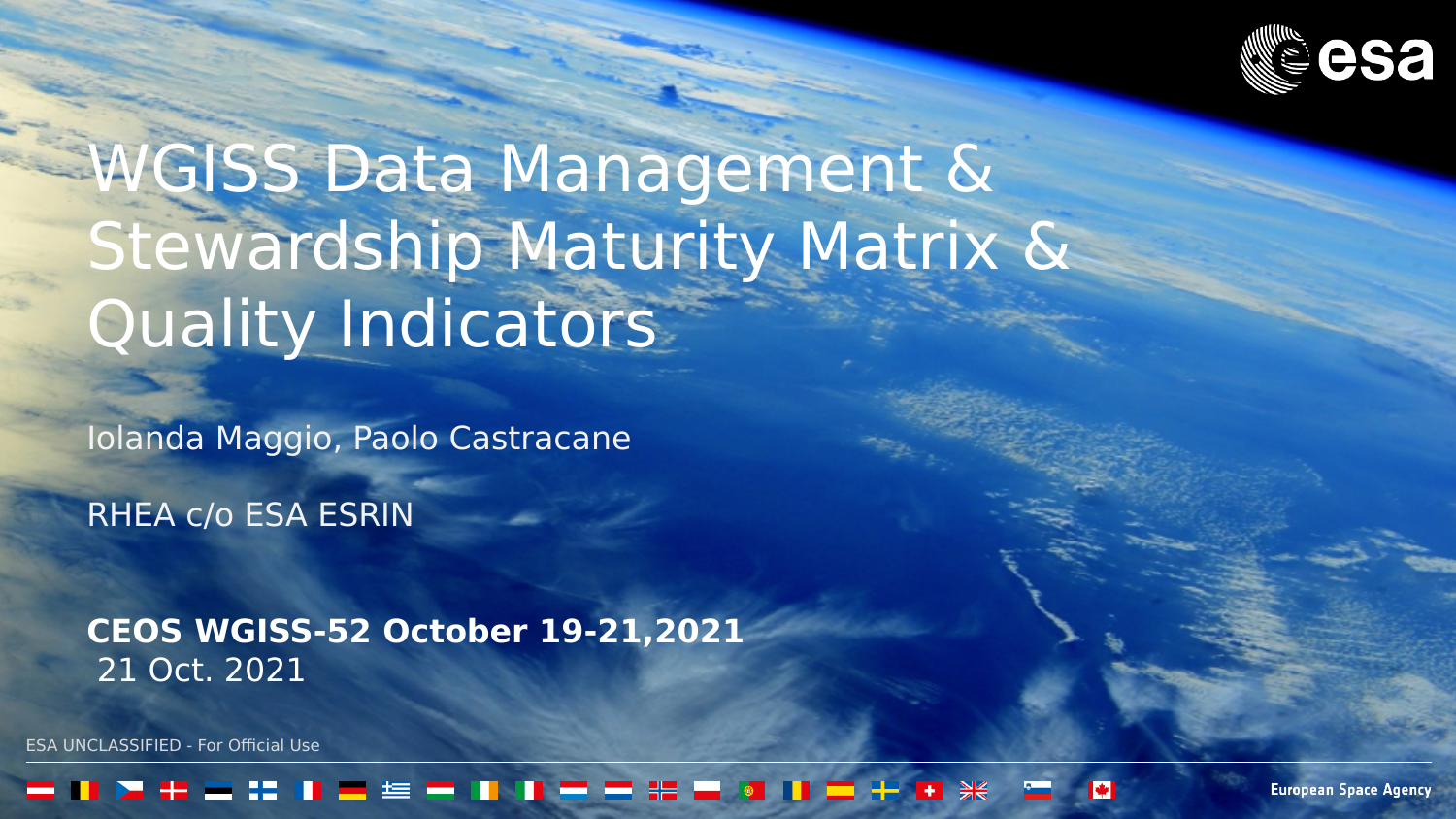

WGISS Data Management & Stewardship Maturity Matrix &
Quality Indicators
Iolanda Maggio, Paolo Castracane

RHEA c/o ESA ESRIN

CEOS WGISS-52 October 19-21,2021
 21 Oct. 2021